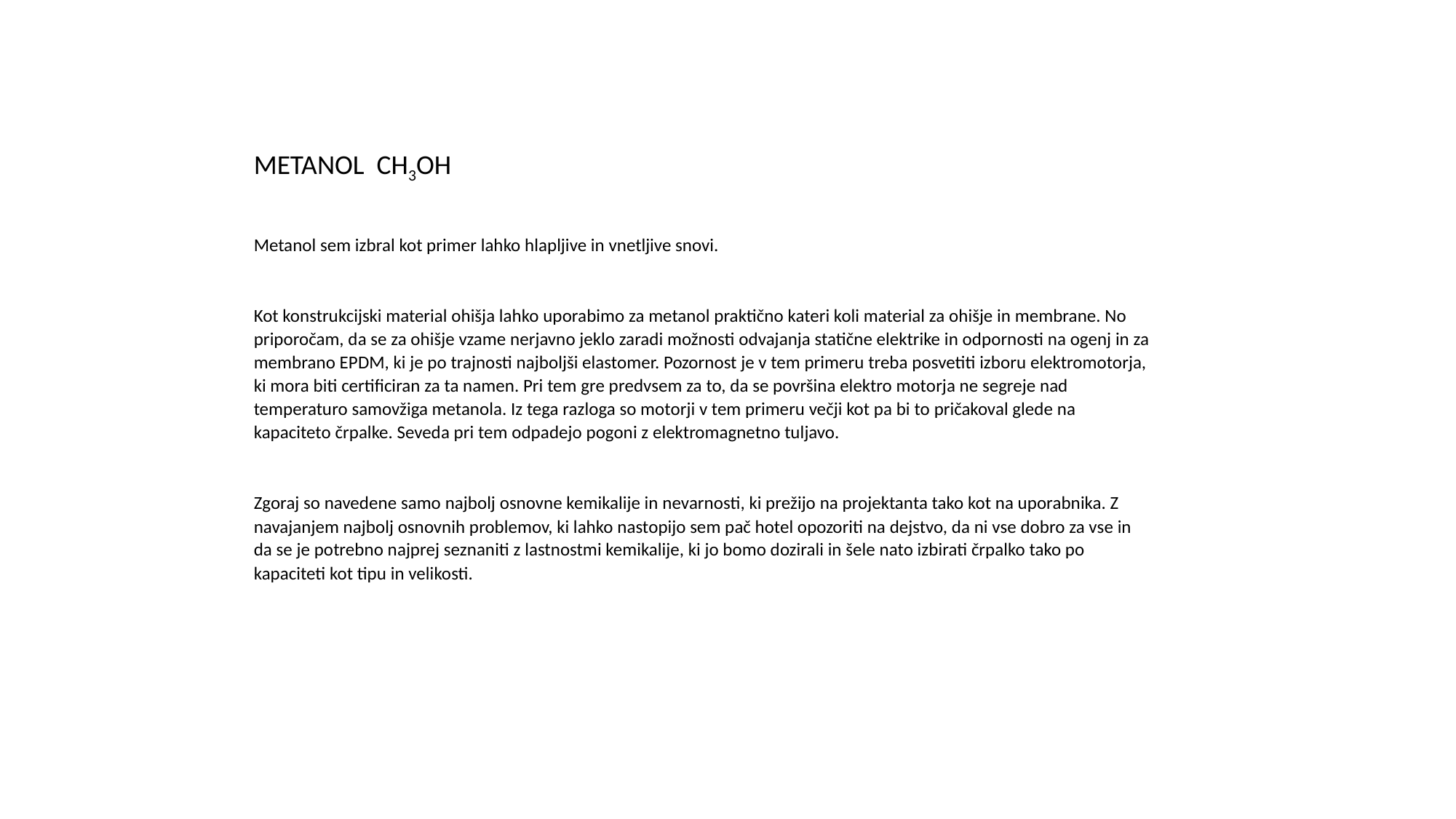

METANOL  CH3OH

Metanol sem izbral kot primer lahko hlapljive in vnetljive snovi.

Kot konstrukcijski material ohišja lahko uporabimo za metanol praktično kateri koli material za ohišje in membrane. No priporočam, da se za ohišje vzame nerjavno jeklo zaradi možnosti odvajanja statične elektrike in odpornosti na ogenj in za membrano EPDM, ki je po trajnosti najboljši elastomer. Pozornost je v tem primeru treba posvetiti izboru elektromotorja, ki mora biti certificiran za ta namen. Pri tem gre predvsem za to, da se površina elektro motorja ne segreje nad temperaturo samovžiga metanola. Iz tega razloga so motorji v tem primeru večji kot pa bi to pričakoval glede na kapaciteto črpalke. Seveda pri tem odpadejo pogoni z elektromagnetno tuljavo.

Zgoraj so navedene samo najbolj osnovne kemikalije in nevarnosti, ki prežijo na projektanta tako kot na uporabnika. Z navajanjem najbolj osnovnih problemov, ki lahko nastopijo sem pač hotel opozoriti na dejstvo, da ni vse dobro za vse in da se je potrebno najprej seznaniti z lastnostmi kemikalije, ki jo bomo dozirali in šele nato izbirati črpalko tako po kapaciteti kot tipu in velikosti.